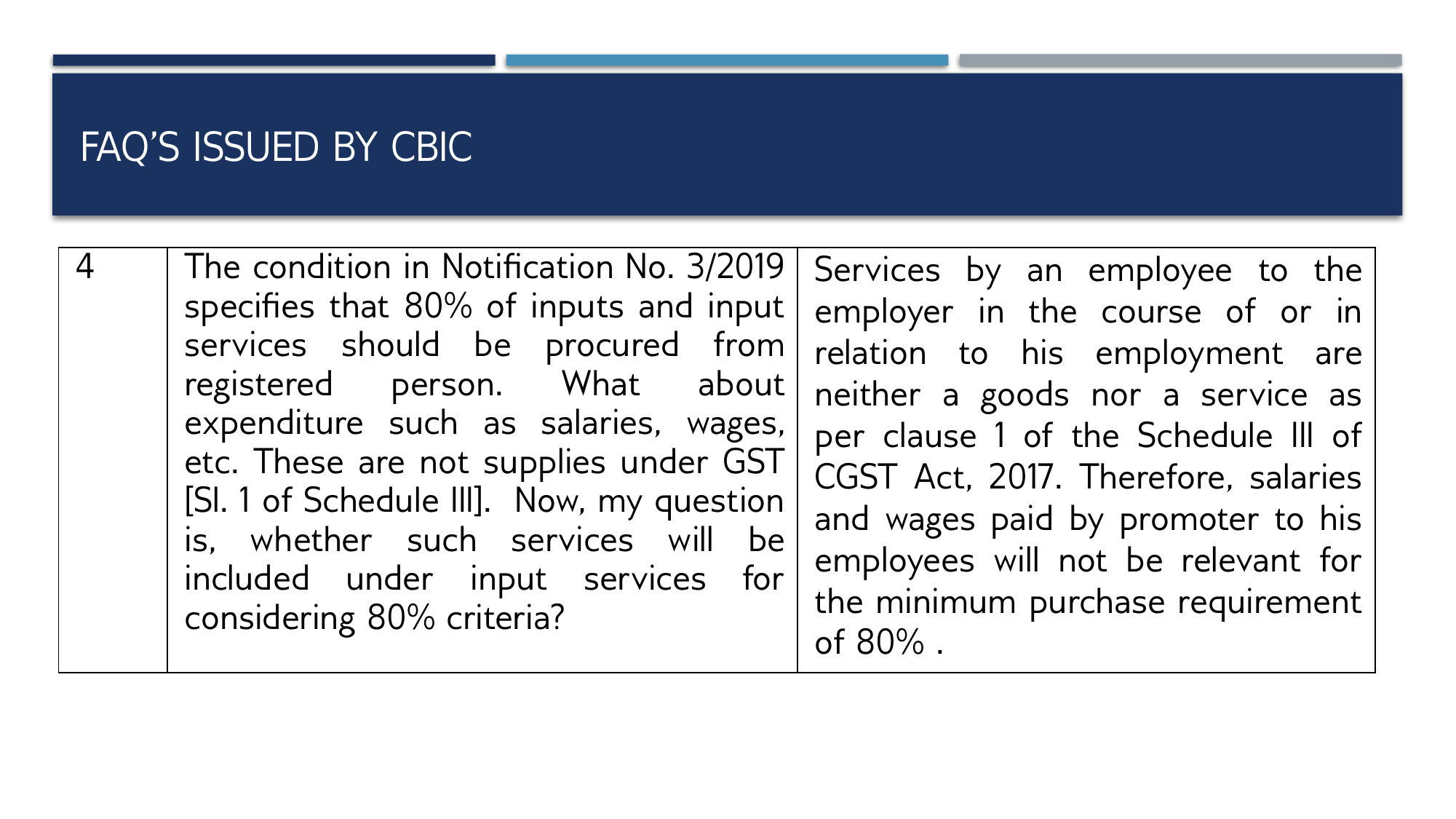

# FAQ’s issued by CBIC
| 4 | The condition in Notification No. 3/2019 specifies that 80% of inputs and input services should be procured from registered person. What about expenditure such as salaries, wages, etc. These are not supplies under GST [Sl. 1 of Schedule III]. Now, my question is, whether such services will be included under input services for considering 80% criteria? | Services by an employee to the employer in the course of or in relation to his employment are neither a goods nor a service as per clause 1 of the Schedule III of CGST Act, 2017. Therefore, salaries and wages paid by promoter to his employees will not be relevant for the minimum purchase requirement of 80% . |
| --- | --- | --- |